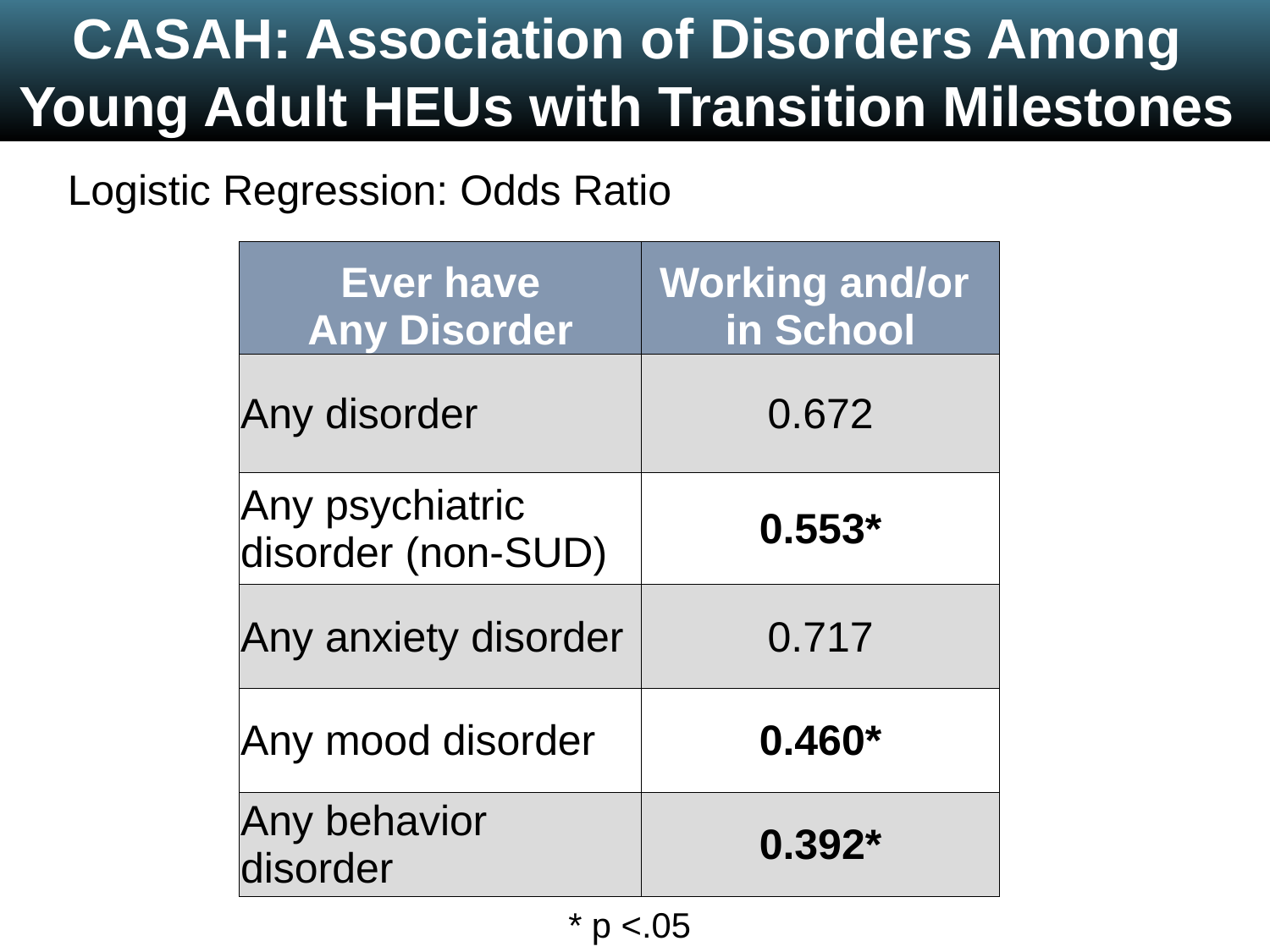

CASAH: Association of Disorders Among
Young Adult HEUs with Transition Milestones
Logistic Regression: Odds Ratio
| Ever have Any Disorder | Working and/or in School |
| --- | --- |
| Any disorder | 0.672 |
| Any psychiatric disorder (non-SUD) | 0.553\* |
| Any anxiety disorder | 0.717 |
| Any mood disorder | 0.460\* |
| Any behavior disorder | 0.392\* |
* p <.05